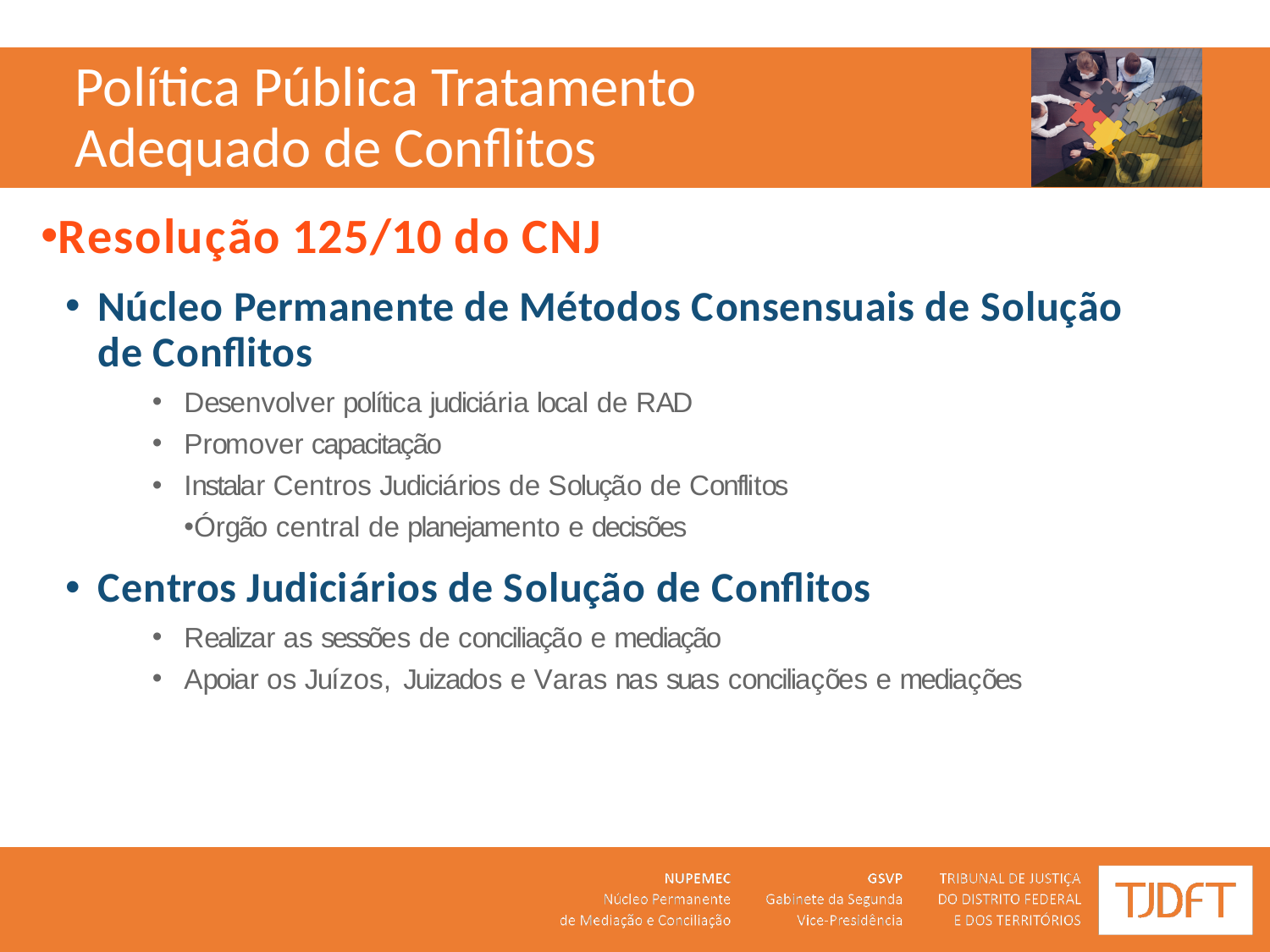

# Política Pública Tratamento Adequado de Conflitos
Resolução 125/10 do CNJ
Núcleo Permanente de Métodos Consensuais de Solução de Conflitos
Desenvolver política judiciária local de RAD
Promover capacitação
Instalar Centros Judiciários de Solução de Conflitos
Órgão central de planejamento e decisões
Centros Judiciários de Solução de Conflitos
Realizar as sessões de conciliação e mediação
Apoiar os Juízos,  Juizados e Varas nas suas conciliações e mediações